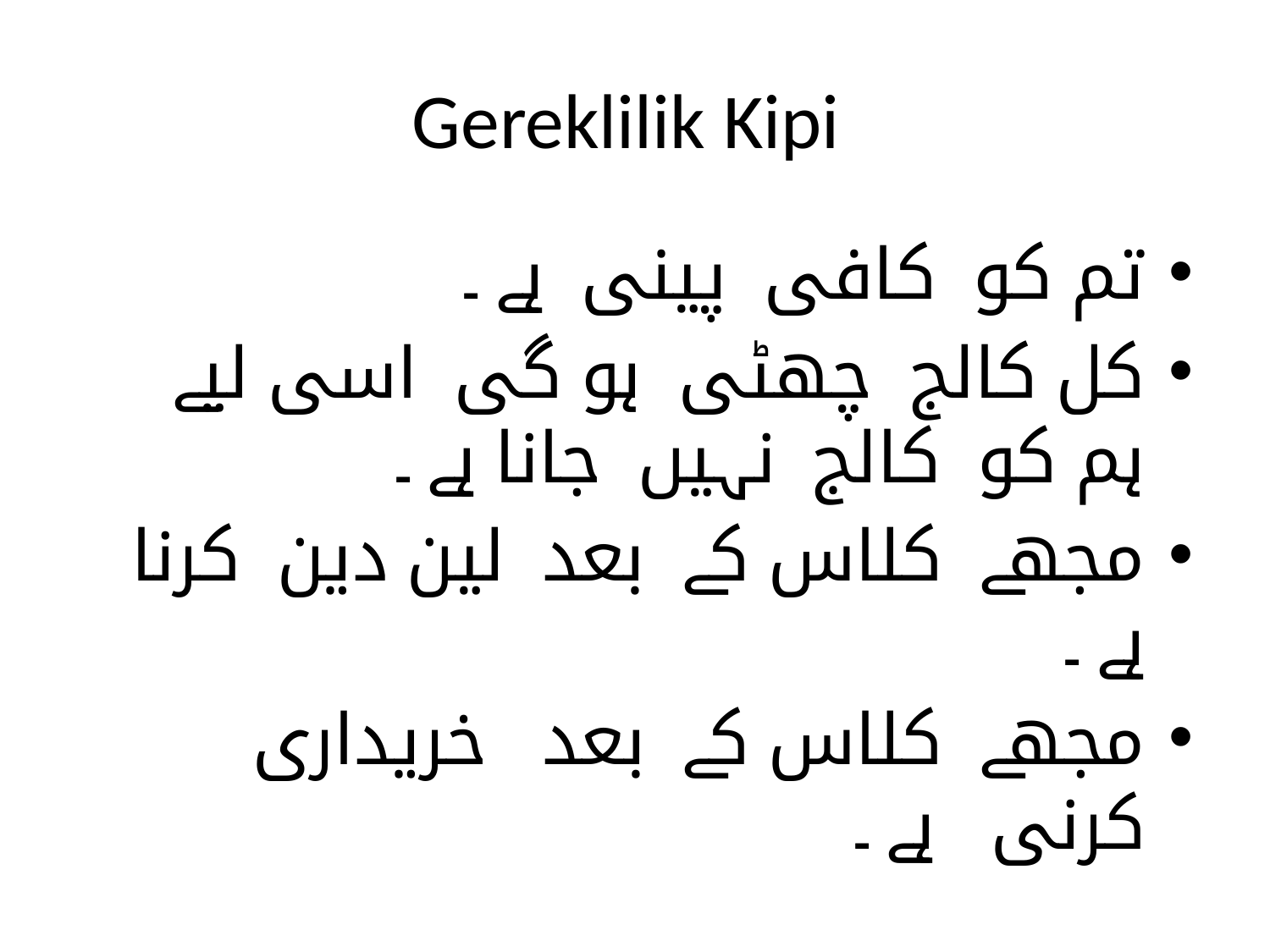

# Gereklilik Kipi
تم کو  کافی  پینی  ہے ۔
کل کالج  چھٹی  ہو گی  اسی لیے   ہم کو  کالج  نہیں  جانا ہے ۔
مجھے  کلاس کے  بعد  لین دین  کرنا ہے ۔
مجھے  کلاس کے  بعد   خریداری   کرنی   ہے ۔